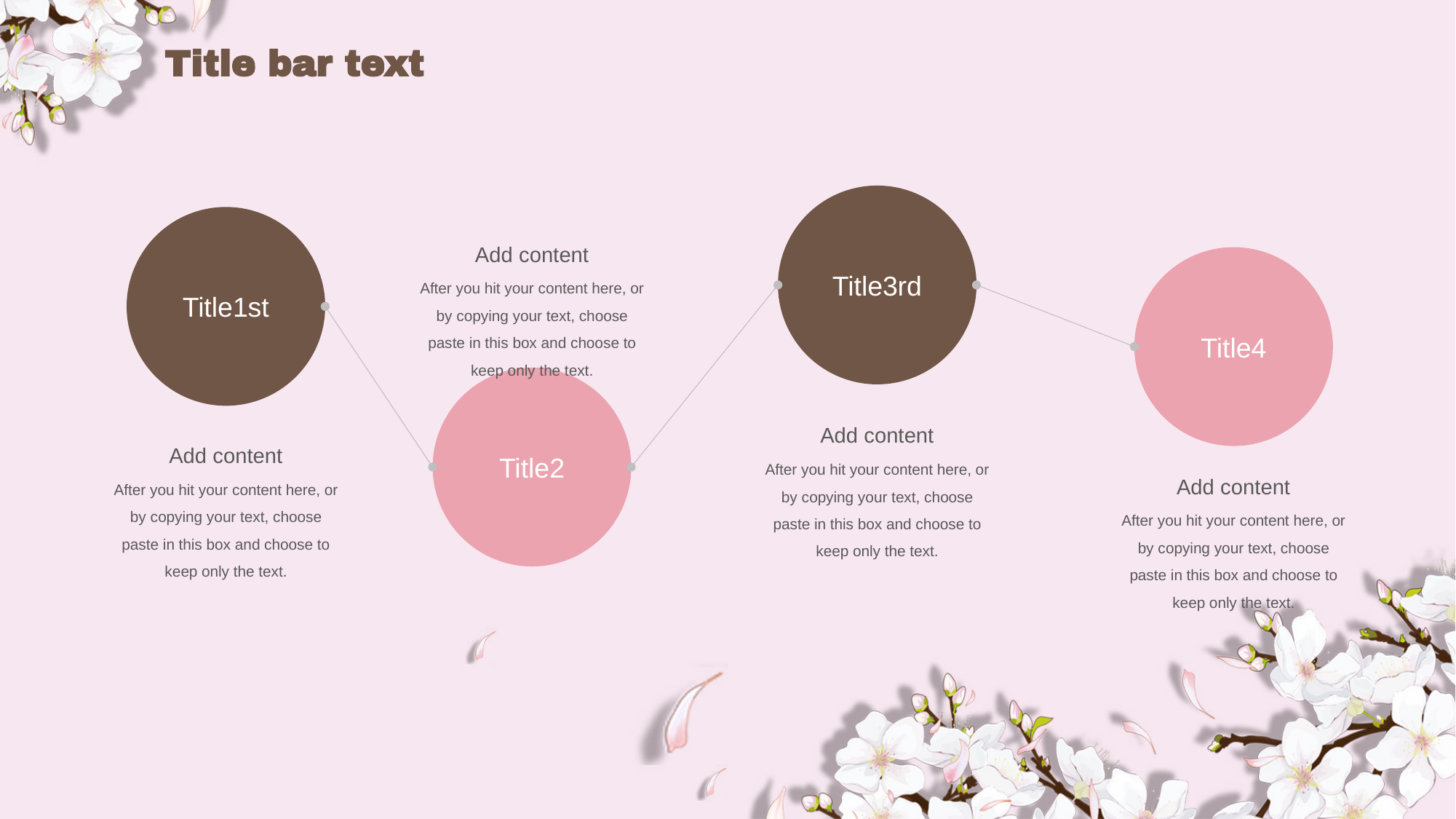

# Title bar text
Title3rd
Title1st
Add content
Title4
After you hit your content here, or by copying your text, choose paste in this box and choose to keep only the text.
Title2
Add content
Add content
After you hit your content here, or by copying your text, choose paste in this box and choose to keep only the text.
Add content
After you hit your content here, or by copying your text, choose paste in this box and choose to keep only the text.
After you hit your content here, or by copying your text, choose paste in this box and choose to keep only the text.